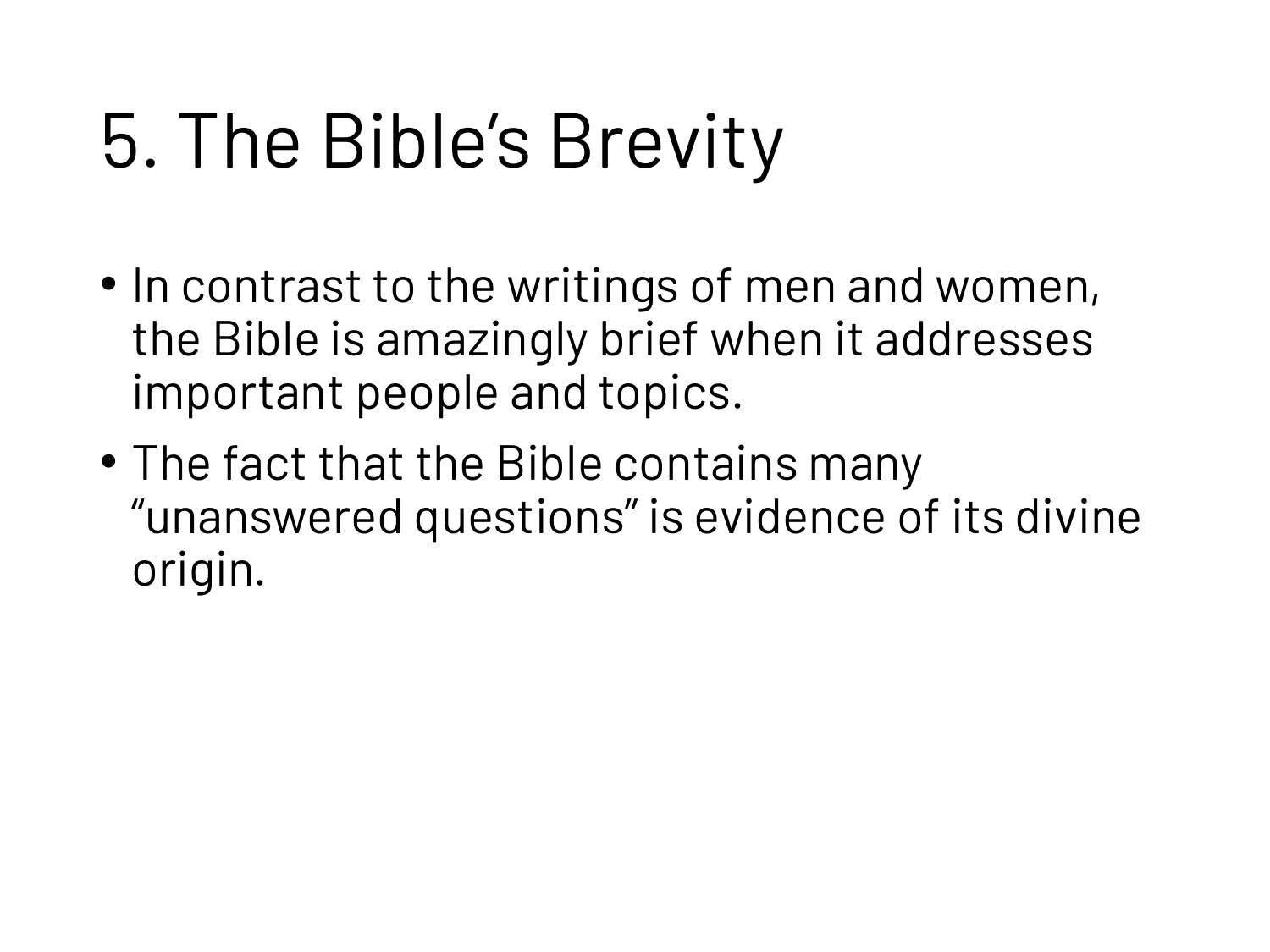

# 5. The Bible’s Brevity
In contrast to the writings of men and women, the Bible is amazingly brief when it addresses important people and topics.
The fact that the Bible contains many “unanswered questions” is evidence of its divine origin.